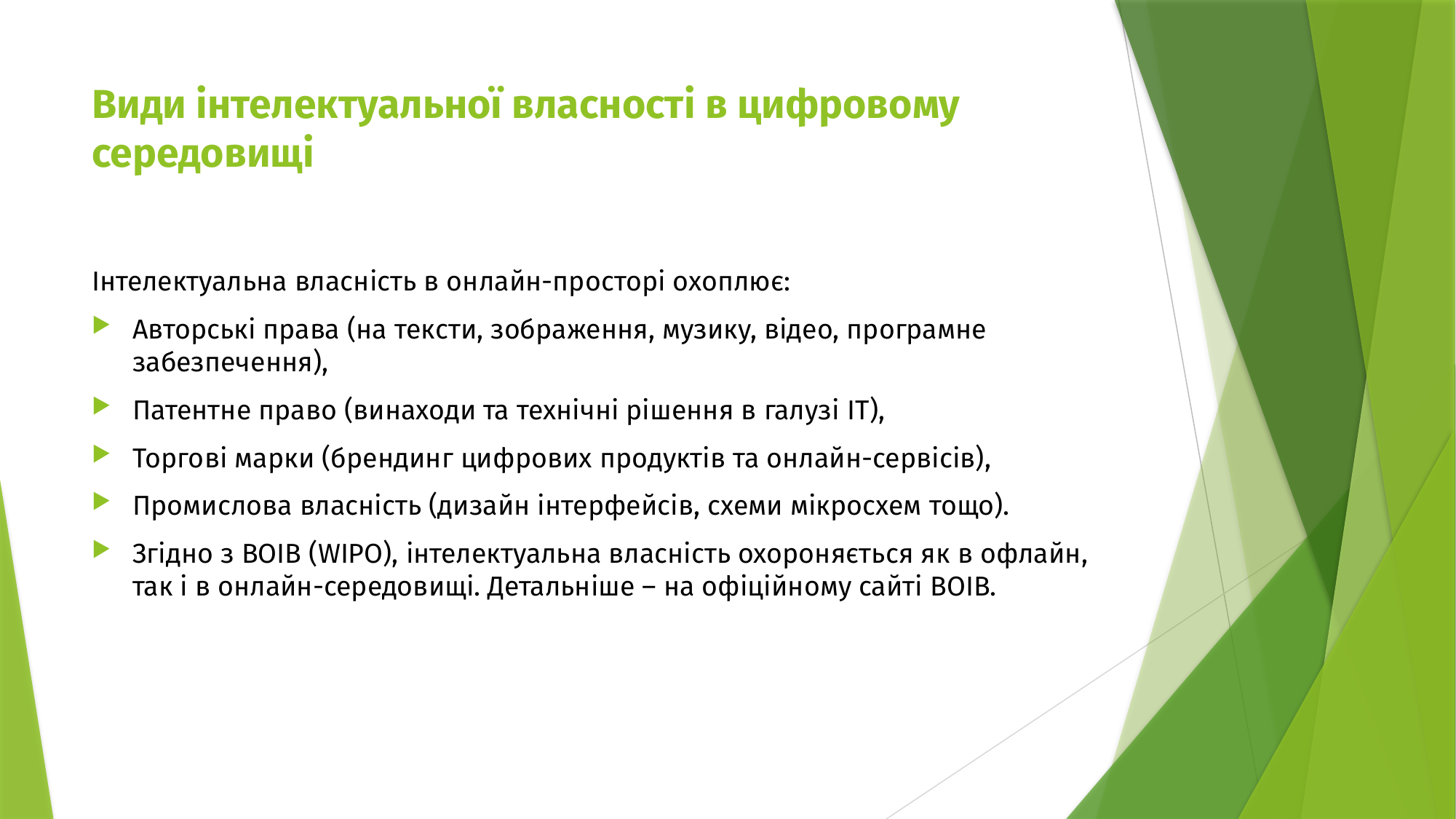

# Види інтелектуальної власності в цифровому середовищі
Інтелектуальна власність в онлайн-просторі охоплює:
Авторські права (на тексти, зображення, музику, відео, програмне забезпечення),
Патентне право (винаходи та технічні рішення в галузі IT),
Торгові марки (брендинг цифрових продуктів та онлайн-сервісів),
Промислова власність (дизайн інтерфейсів, схеми мікросхем тощо).
Згідно з ВОІВ (WIPO), інтелектуальна власність охороняється як в офлайн, так і в онлайн-середовищі. Детальніше – на офіційному сайті ВОІВ.